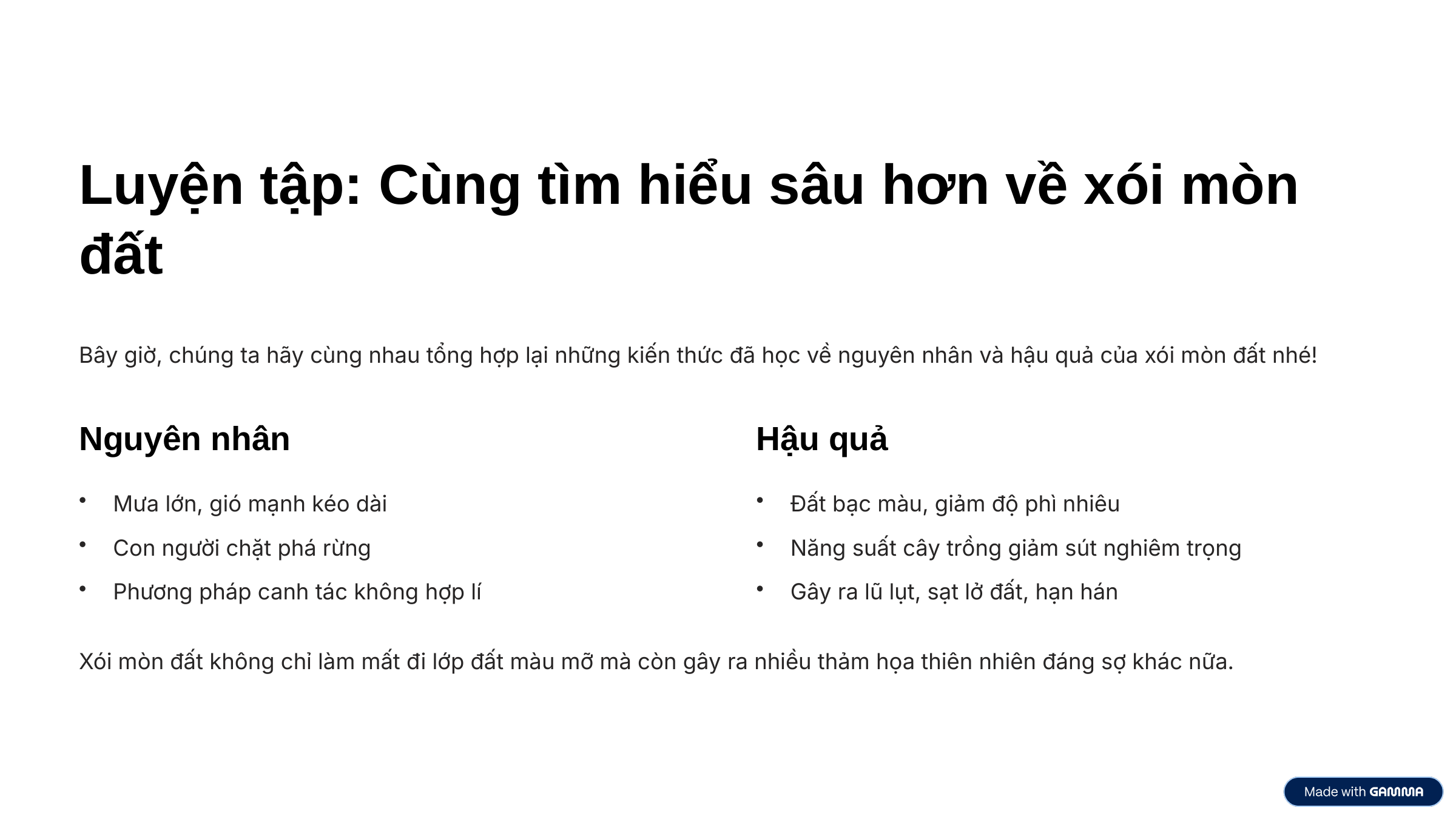

Luyện tập: Cùng tìm hiểu sâu hơn về xói mòn đất
Bây giờ, chúng ta hãy cùng nhau tổng hợp lại những kiến thức đã học về nguyên nhân và hậu quả của xói mòn đất nhé!
Nguyên nhân
Hậu quả
Mưa lớn, gió mạnh kéo dài
Đất bạc màu, giảm độ phì nhiêu
Con người chặt phá rừng
Năng suất cây trồng giảm sút nghiêm trọng
Phương pháp canh tác không hợp lí
Gây ra lũ lụt, sạt lở đất, hạn hán
Xói mòn đất không chỉ làm mất đi lớp đất màu mỡ mà còn gây ra nhiều thảm họa thiên nhiên đáng sợ khác nữa.